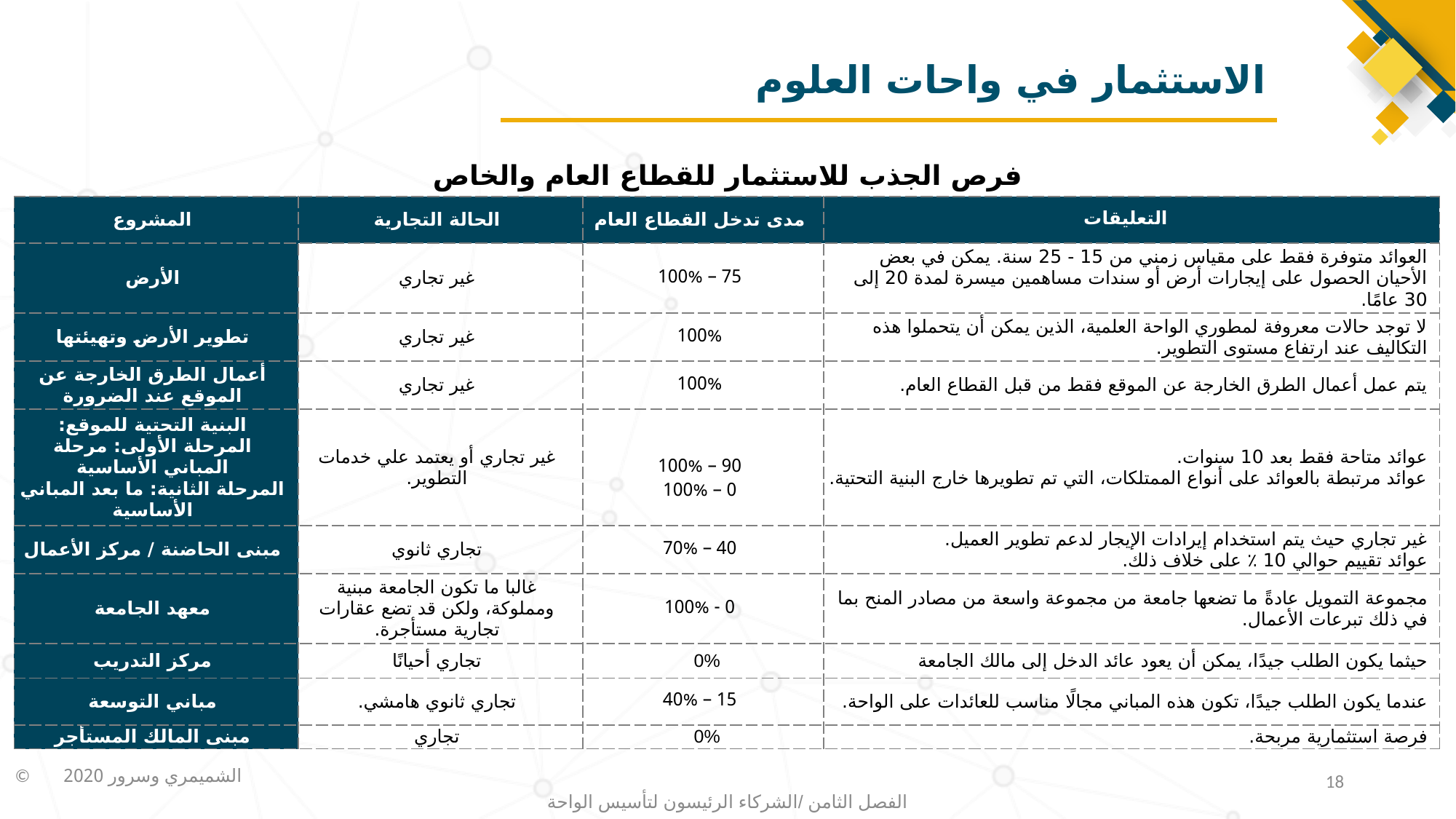

# الاستثمار في واحات العلوم
فرص الجذب للاستثمار للقطاع العام والخاص
| المشروع | الحالة التجارية | مدى تدخل القطاع العام | التعليقات |
| --- | --- | --- | --- |
| الأرض | غير تجاري | 75 – 100% | العوائد متوفرة فقط على مقياس زمني من 15 - 25 سنة. يمكن في بعض الأحيان الحصول على إيجارات أرض أو سندات مساهمين ميسرة لمدة 20 إلى 30 عامًا. |
| تطوير الأرض وتهيئتها | غير تجاري | 100% | لا توجد حالات معروفة لمطوري الواحة العلمية، الذين يمكن أن يتحملوا هذه التكاليف عند ارتفاع مستوى التطوير. |
| أعمال الطرق الخارجة عن الموقع عند الضرورة | غير تجاري | 100% | يتم عمل أعمال الطرق الخارجة عن الموقع فقط من قبل القطاع العام. |
| البنية التحتية للموقع: المرحلة الأولى: مرحلة المباني الأساسية المرحلة الثانية: ما بعد المباني الأساسية | غير تجاري أو يعتمد علي خدمات التطوير. | 90 – 100% 0 – 100% | عوائد متاحة فقط بعد 10 سنوات. عوائد مرتبطة بالعوائد على أنواع الممتلكات، التي تم تطويرها خارج البنية التحتية. |
| مبنى الحاضنة / مركز الأعمال | تجاري ثانوي | 40 – 70% | غير تجاري حيث يتم استخدام إيرادات الإيجار لدعم تطوير العميل. عوائد تقييم حوالي 10 ٪ على خلاف ذلك. |
| معهد الجامعة | غالبا ما تكون الجامعة مبنية ومملوكة، ولكن قد تضع عقارات تجارية مستأجرة. | 0 - 100% | مجموعة التمويل عادةً ما تضعها جامعة من مجموعة واسعة من مصادر المنح بما في ذلك تبرعات الأعمال. |
| مركز التدريب | تجاري أحيانًا | 0% | حيثما يكون الطلب جيدًا، يمكن أن يعود عائد الدخل إلى مالك الجامعة |
| مباني التوسعة | تجاري ثانوي هامشي. | 15 – 40% | عندما يكون الطلب جيدًا، تكون هذه المباني مجالًا مناسب للعائدات على الواحة. |
| مبنى المالك المستأجر | تجاري | 0% | فرصة استثمارية مربحة. |
18
الفصل الثامن /الشركاء الرئيسون لتأسيس الواحة